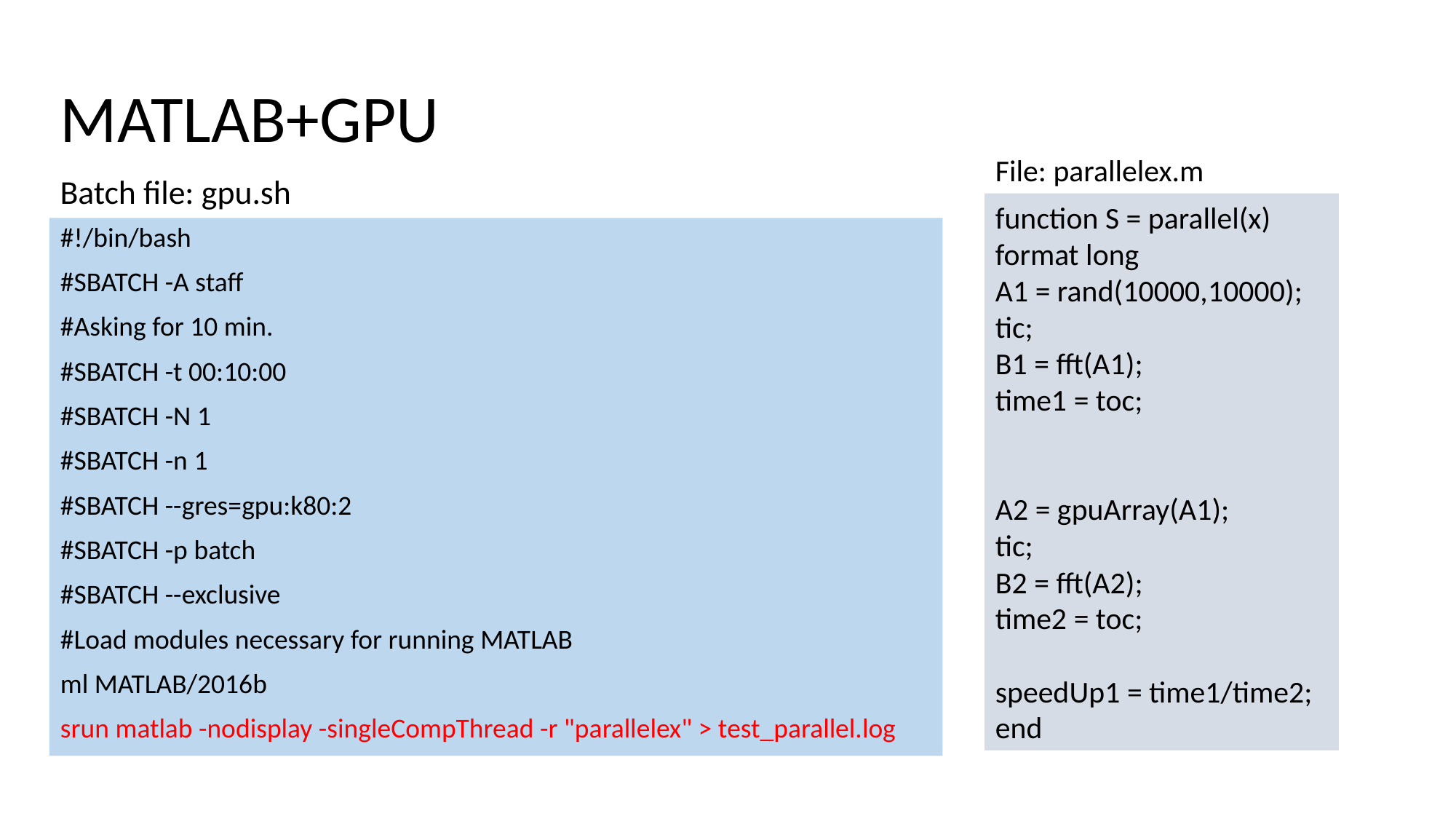

# MATLAB+GPU
File: parallelex.m
Batch file: gpu.sh
function S = parallel(x)
format long
A1 = rand(10000,10000);
tic;
B1 = fft(A1);
time1 = toc;

A2 = gpuArray(A1);
tic;
B2 = fft(A2);
time2 = toc;

speedUp1 = time1/time2;
end
#!/bin/bash
#SBATCH -A staff
#Asking for 10 min.
#SBATCH -t 00:10:00
#SBATCH -N 1
#SBATCH -n 1
#SBATCH --gres=gpu:k80:2
#SBATCH -p batch
#SBATCH --exclusive
#Load modules necessary for running MATLAB
ml MATLAB/2016b
srun matlab -nodisplay -singleCompThread -r "parallelex" > test_parallel.log